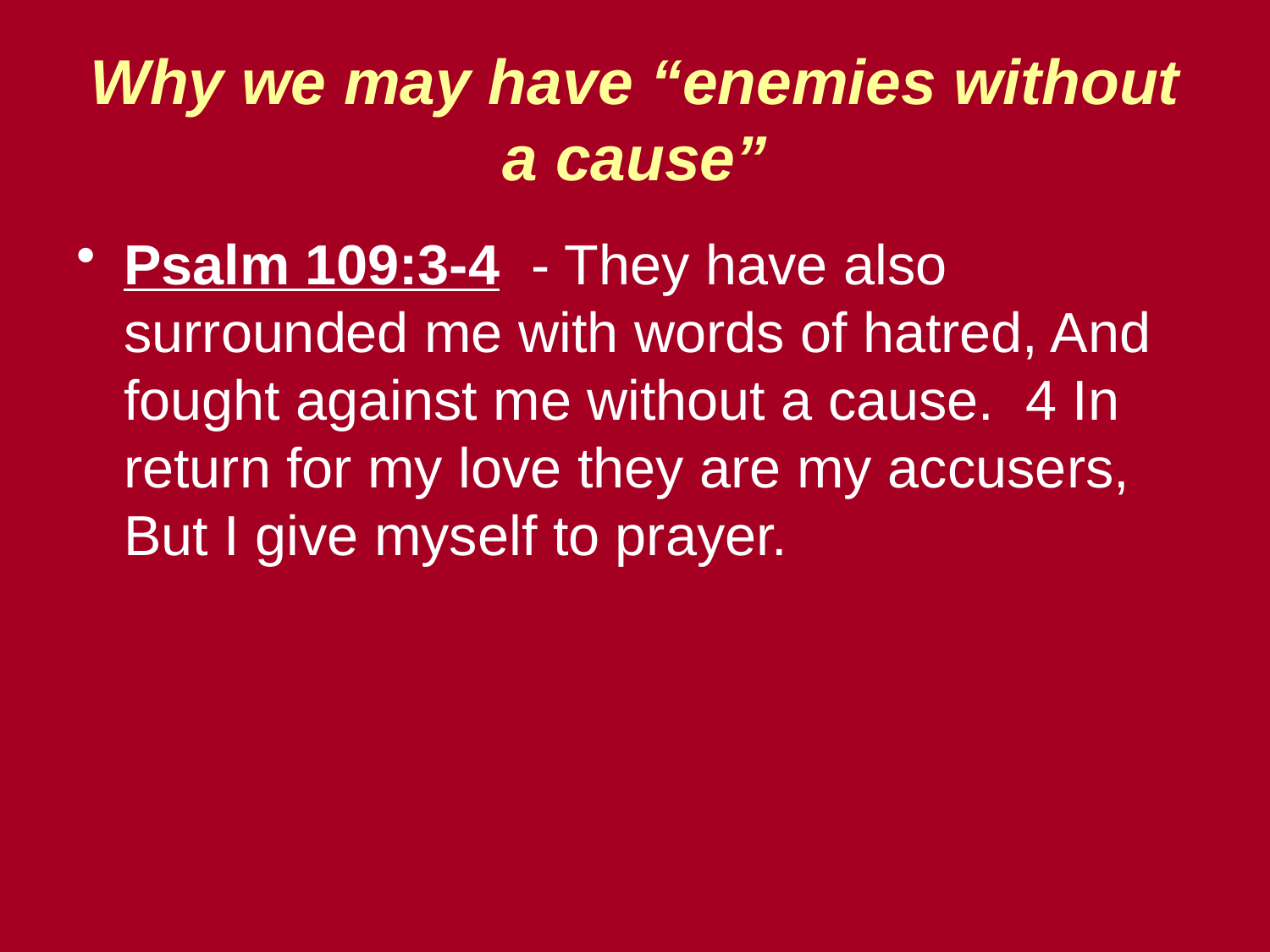

# Why we may have “enemies without a cause”
Psalm 109:3-4  - They have also surrounded me with words of hatred, And fought against me without a cause.  4 In return for my love they are my accusers, But I give myself to prayer.